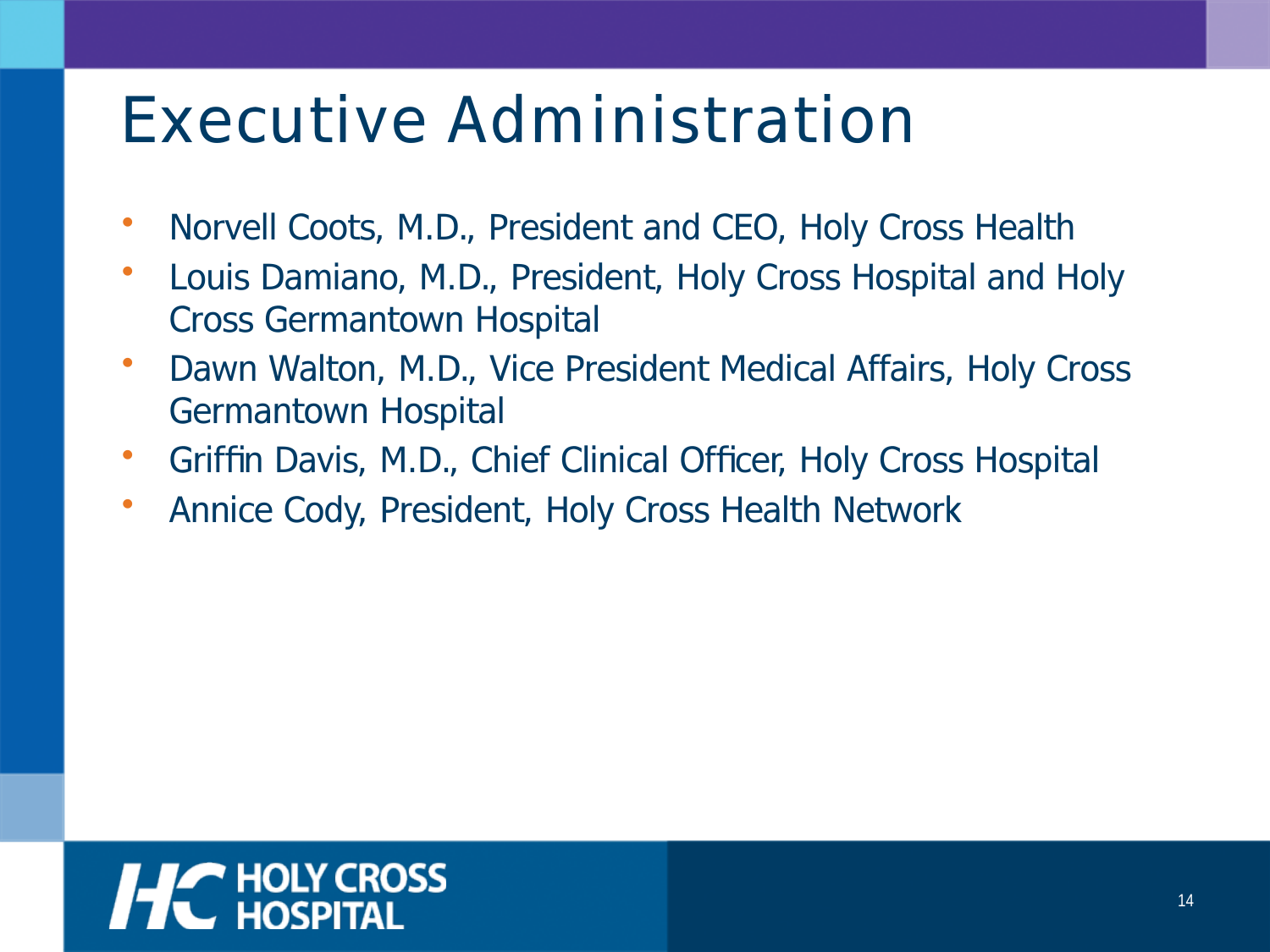

# Executive Administration
Norvell Coots, M.D., President and CEO, Holy Cross Health
Louis Damiano, M.D., President, Holy Cross Hospital and Holy Cross Germantown Hospital
Dawn Walton, M.D., Vice President Medical Affairs, Holy Cross Germantown Hospital
Griffin Davis, M.D., Chief Clinical Officer, Holy Cross Hospital
Annice Cody, President, Holy Cross Health Network

14